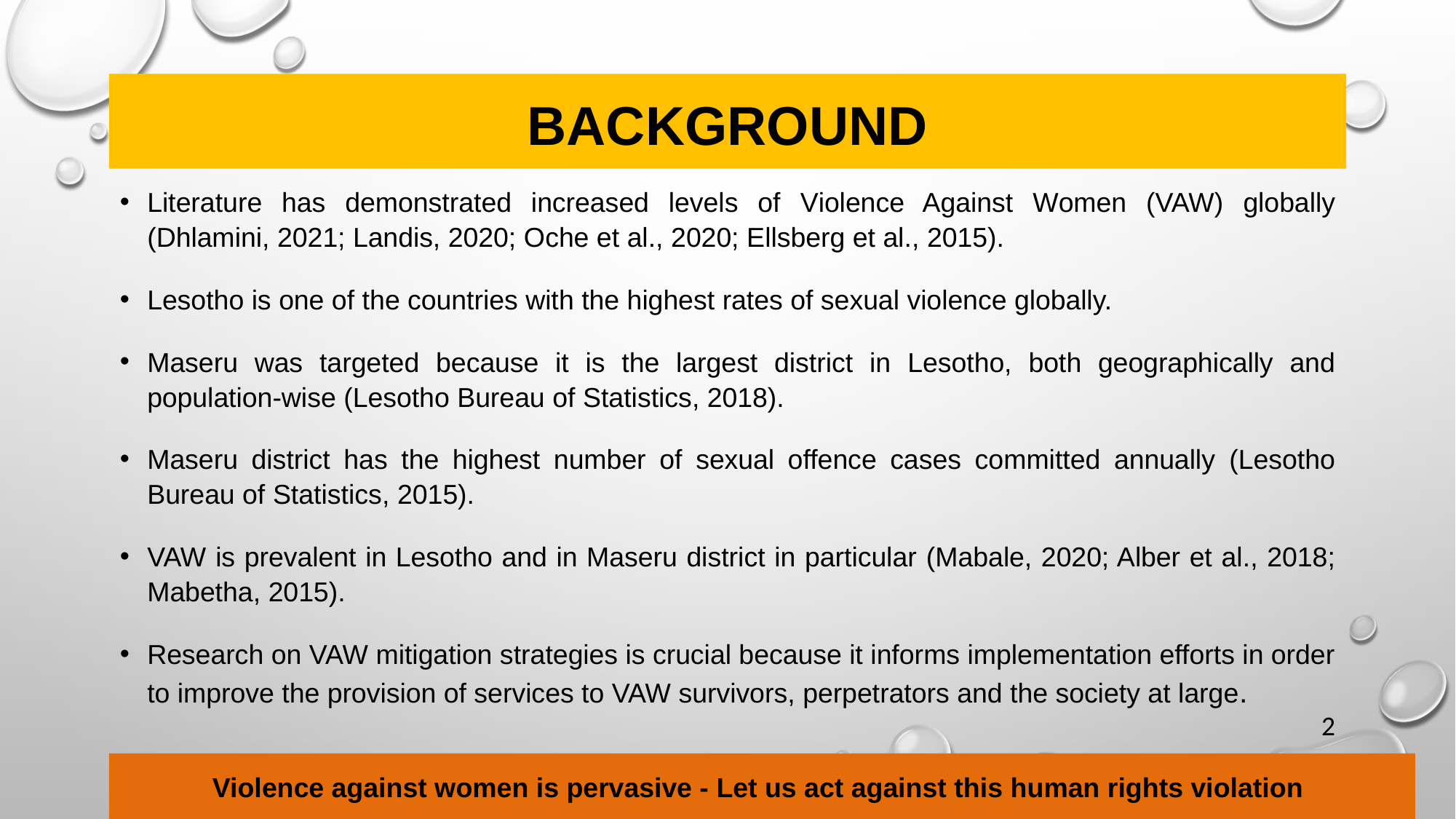

# Background
Literature has demonstrated increased levels of Violence against women (VAW) globally (Dhlamini, 2021; Landis, 2020; Oche et al., 2020; Ellsberg et al., 2015).
Lesotho is one of the countries with the highest rates of sexual violence globally.
Maseru was targeted because it is the largest district in Lesotho, both geographically and population-wise (Lesotho Bureau of Statistics, 2018).
Maseru district has the highest number of sexual offence cases committed annually (Lesotho Bureau of Statistics, 2015).
VAW is prevalent in Lesotho and in Maseru district in particular (Mabale, 2020; Alber et al., 2018; Mabetha, 2015).
Research on VAW mitigation strategies is crucial because it informs implementation efforts in order to improve the provision of services to VAW survivors, perpetrators and the society at large.

2

Violence against women is pervasive - Let us act against this human rights violation